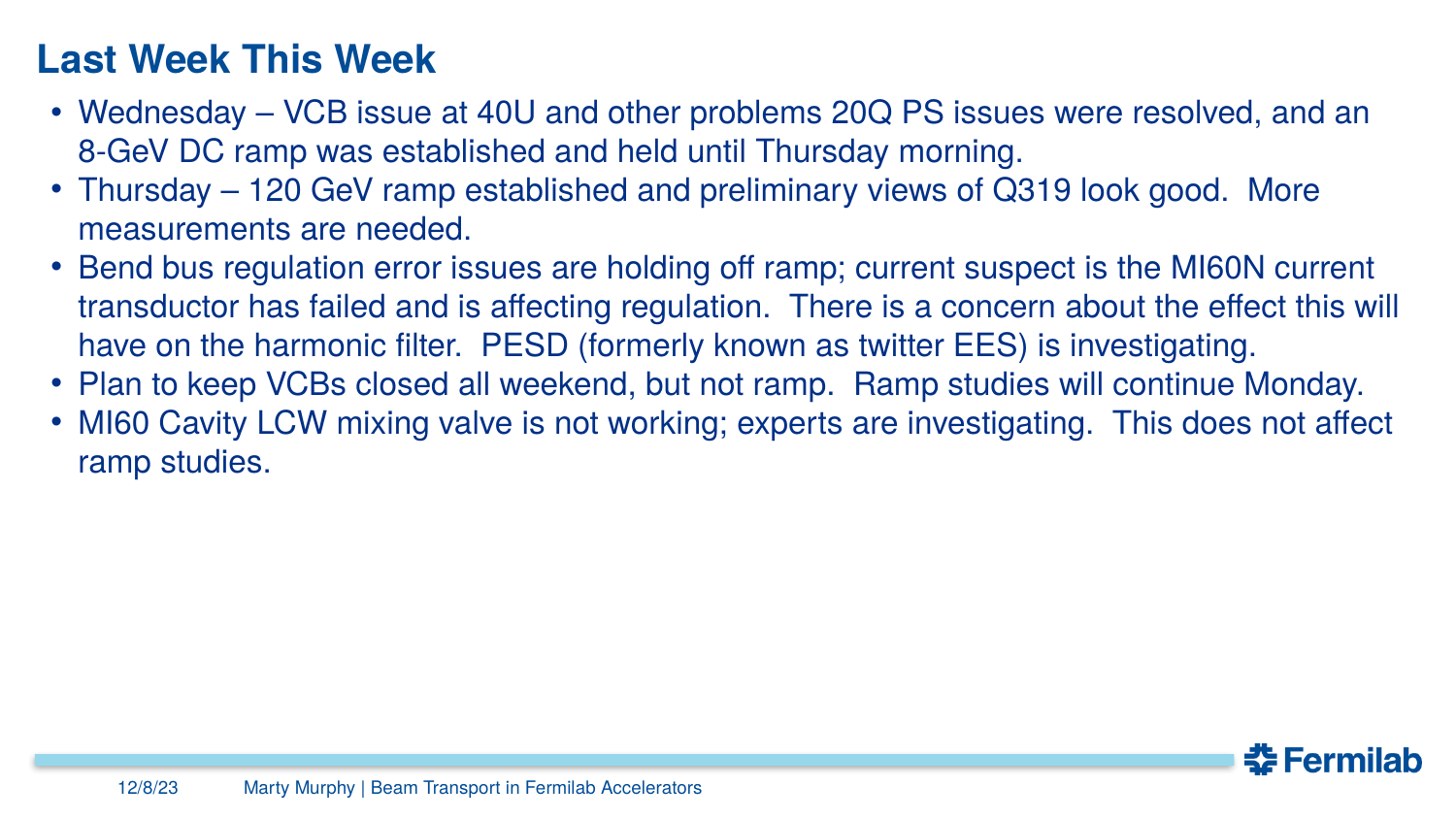

# Last Week This Week
Wednesday – VCB issue at 40U and other problems 20Q PS issues were resolved, and an 8-GeV DC ramp was established and held until Thursday morning.
Thursday – 120 GeV ramp established and preliminary views of Q319 look good.  More measurements are needed.
Bend bus regulation error issues are holding off ramp; current suspect is the MI60N current transductor has failed and is affecting regulation.  There is a concern about the effect this will have on the harmonic filter.  PESD (formerly known as twitter EES) is investigating.
Plan to keep VCBs closed all weekend, but not ramp.  Ramp studies will continue Monday.
MI60 Cavity LCW mixing valve is not working; experts are investigating.  This does not affect ramp studies.

12/8/23

Marty Murphy | Beam Transport in Fermilab Accelerators